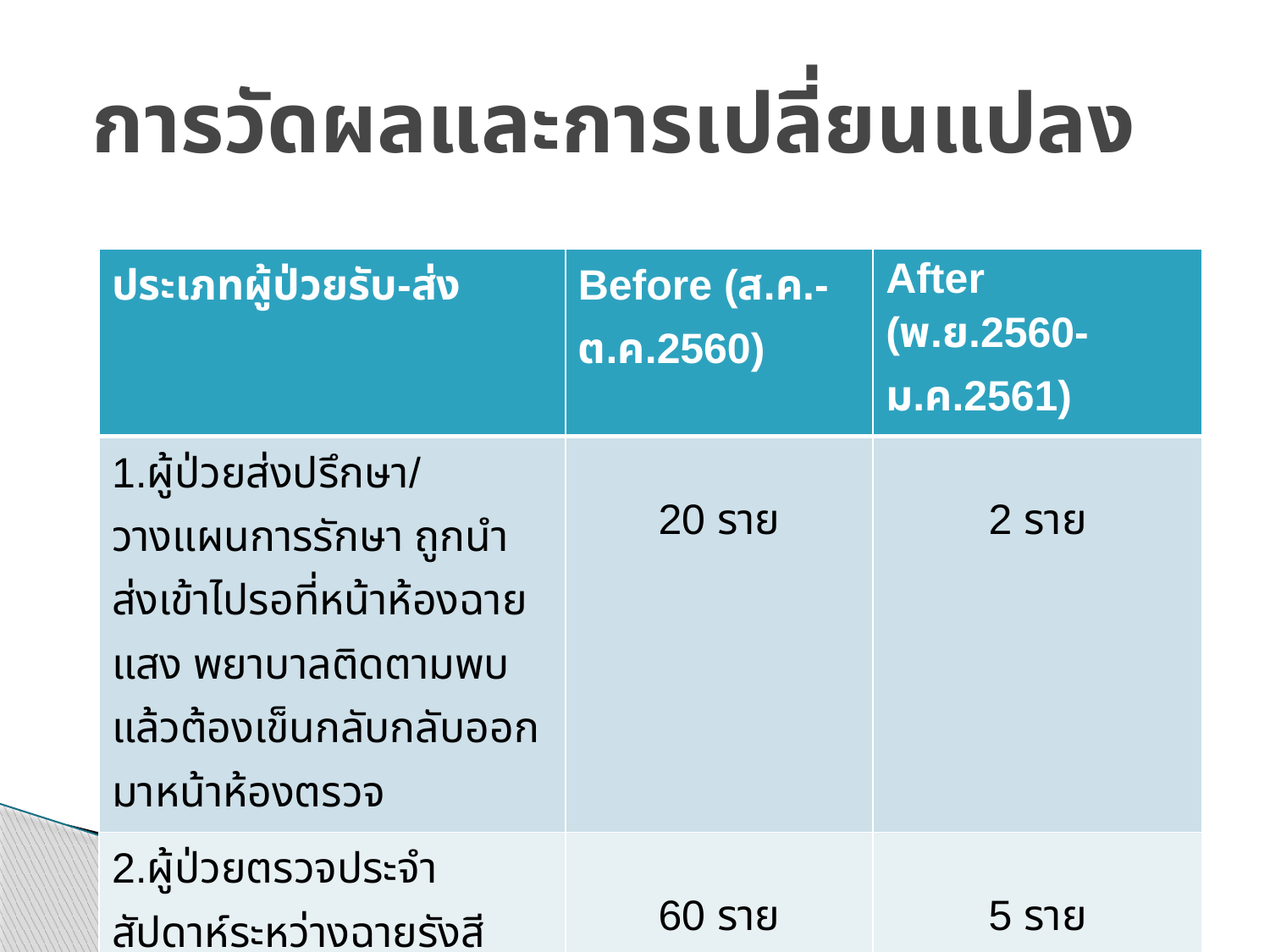

# การวัดผลและการเปลี่ยนแปลง
| ประเภทผู้ป่วยรับ-ส่ง | Before (ส.ค.-ต.ค.2560) | After (พ.ย.2560-ม.ค.2561) |
| --- | --- | --- |
| 1.ผู้ป่วยส่งปรึกษา/วางแผนการรักษา ถูกนำส่งเข้าไปรอที่หน้าห้องฉายแสง พยาบาลติดตามพบแล้วต้องเข็นกลับกลับออกมาหน้าห้องตรวจ | 20 ราย | 2 ราย |
| 2.ผู้ป่วยตรวจประจำสัปดาห์ระหว่างฉายรังสี ประเภท รถนั่ง/รถนอน ถูกนำส่งแผนกรังสี แล้วต้องถูกส่งกลับออกไปชั่งน้ำหนักสำหรับ รถนั่งอีกครั้ง | 60 ราย | 5 ราย |